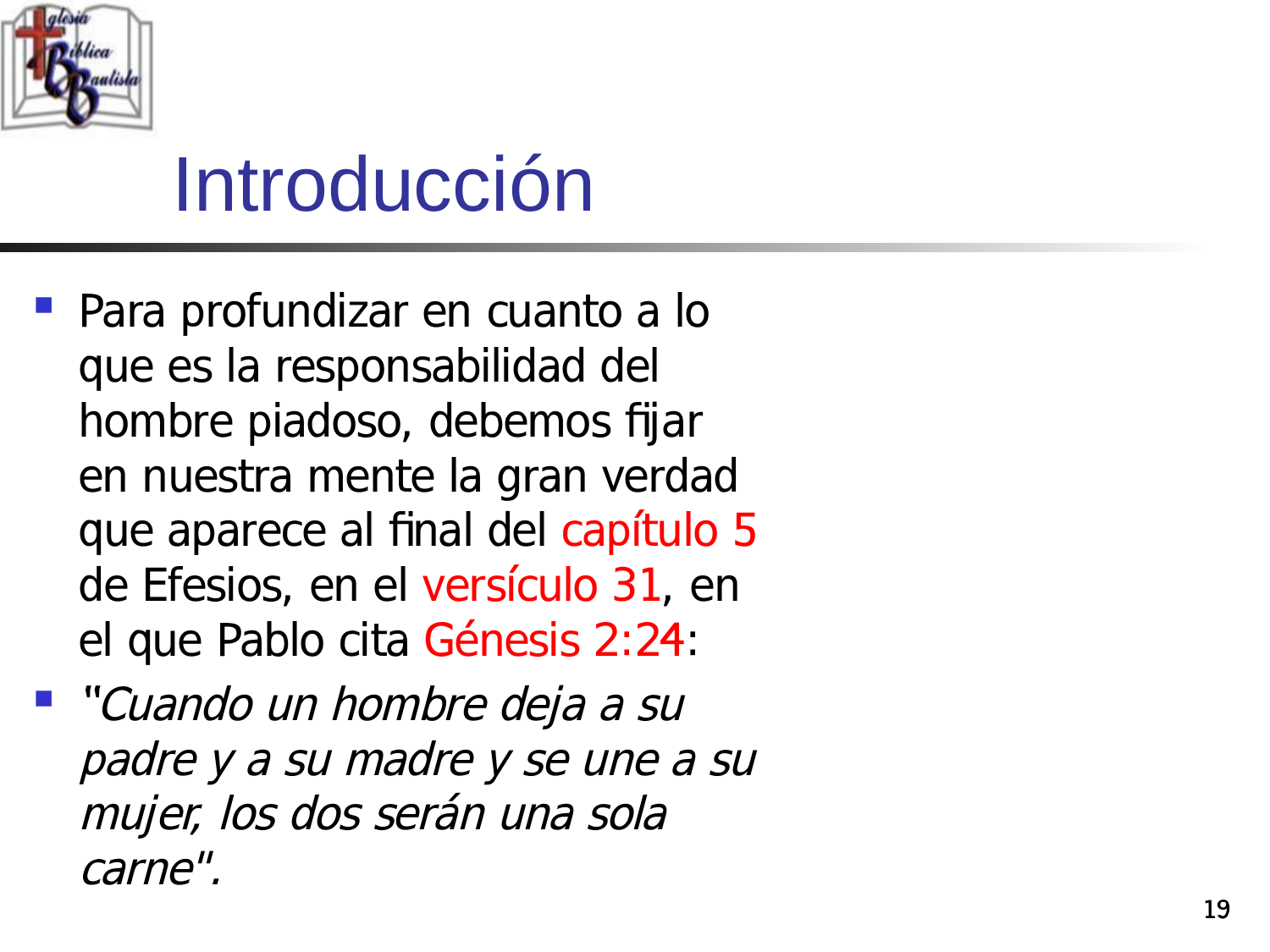

# Introducción
Para profundizar en cuanto a lo que es la responsabilidad del hombre piadoso, debemos fijar en nuestra mente la gran verdad que aparece al final del capítulo 5 de Efesios, en el versículo 31, en el que Pablo cita Génesis 2:24:
“Cuando un hombre deja a su padre y a su madre y se une a su mujer, los dos serán una sola carne".

19
19